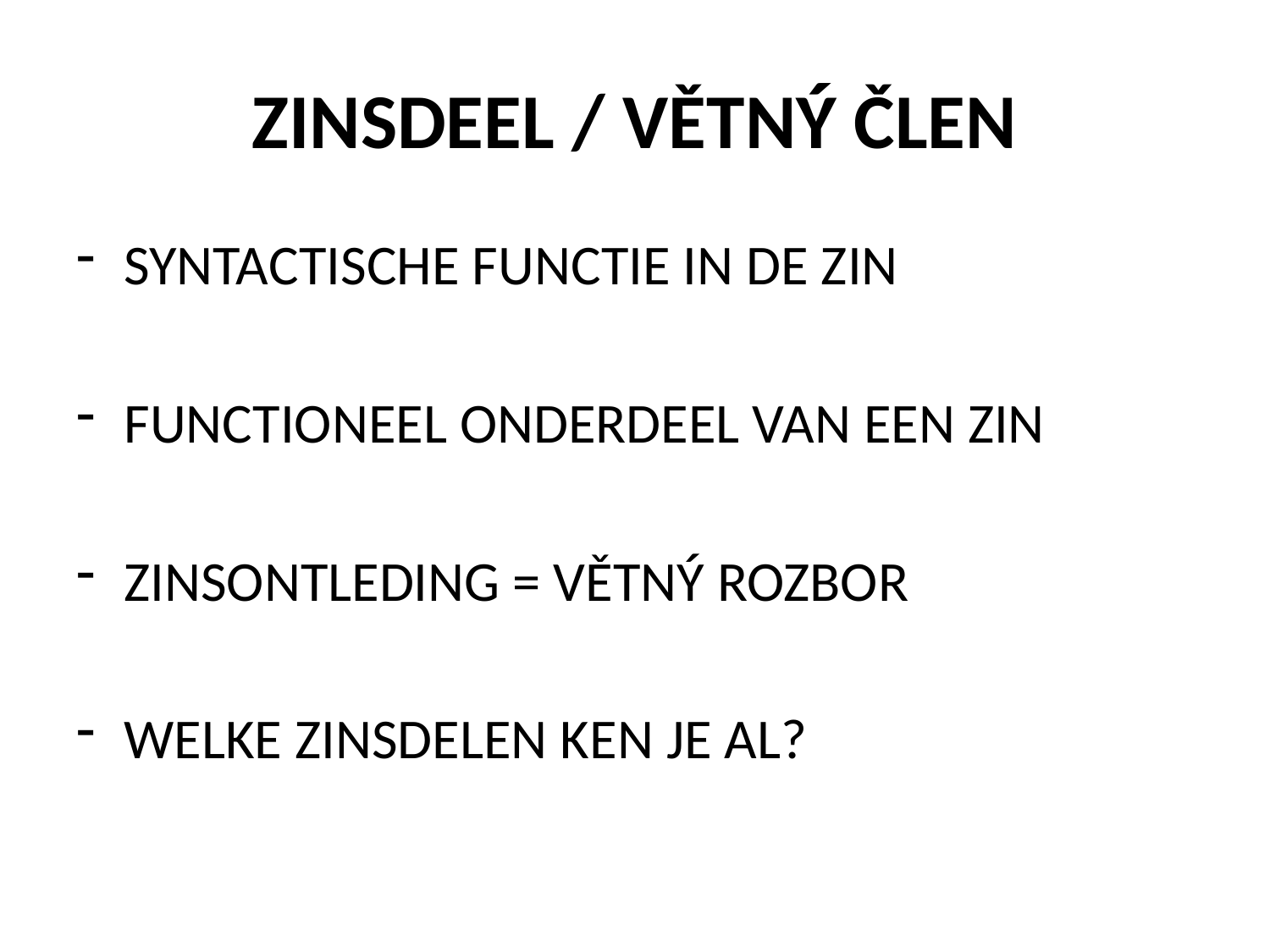

# ZINSDEEL / VĚTNÝ ČLEN
SYNTACTISCHE FUNCTIE IN DE ZIN

FUNCTIONEEL ONDERDEEL VAN EEN ZIN

ZINSONTLEDING = VĚTNÝ ROZBOR

WELKE ZINSDELEN KEN JE AL?